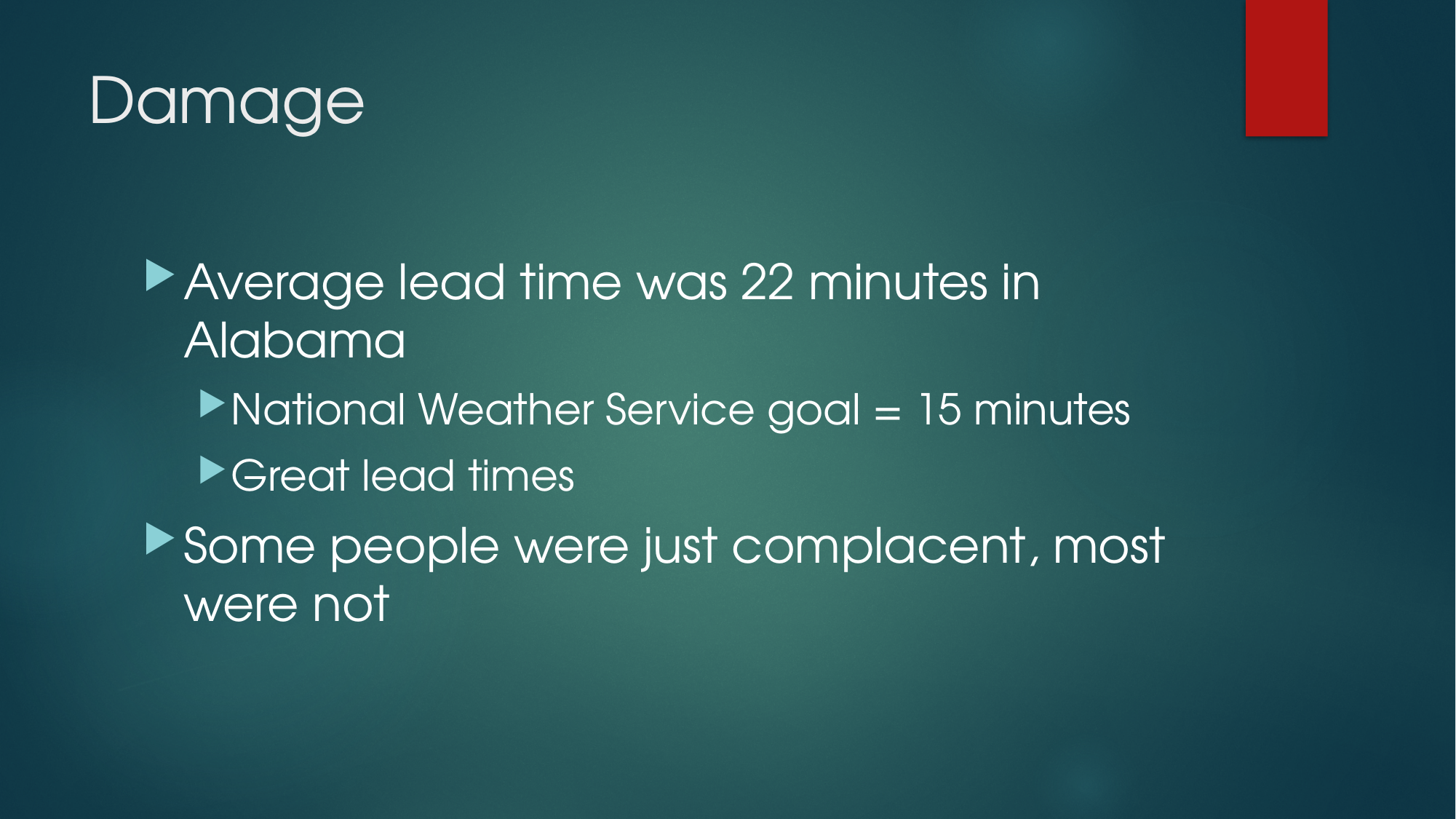

# Damage
Average lead time was 22 minutes in Alabama
National Weather Service goal = 15 minutes
Great lead times
Some people were just complacent, most were not